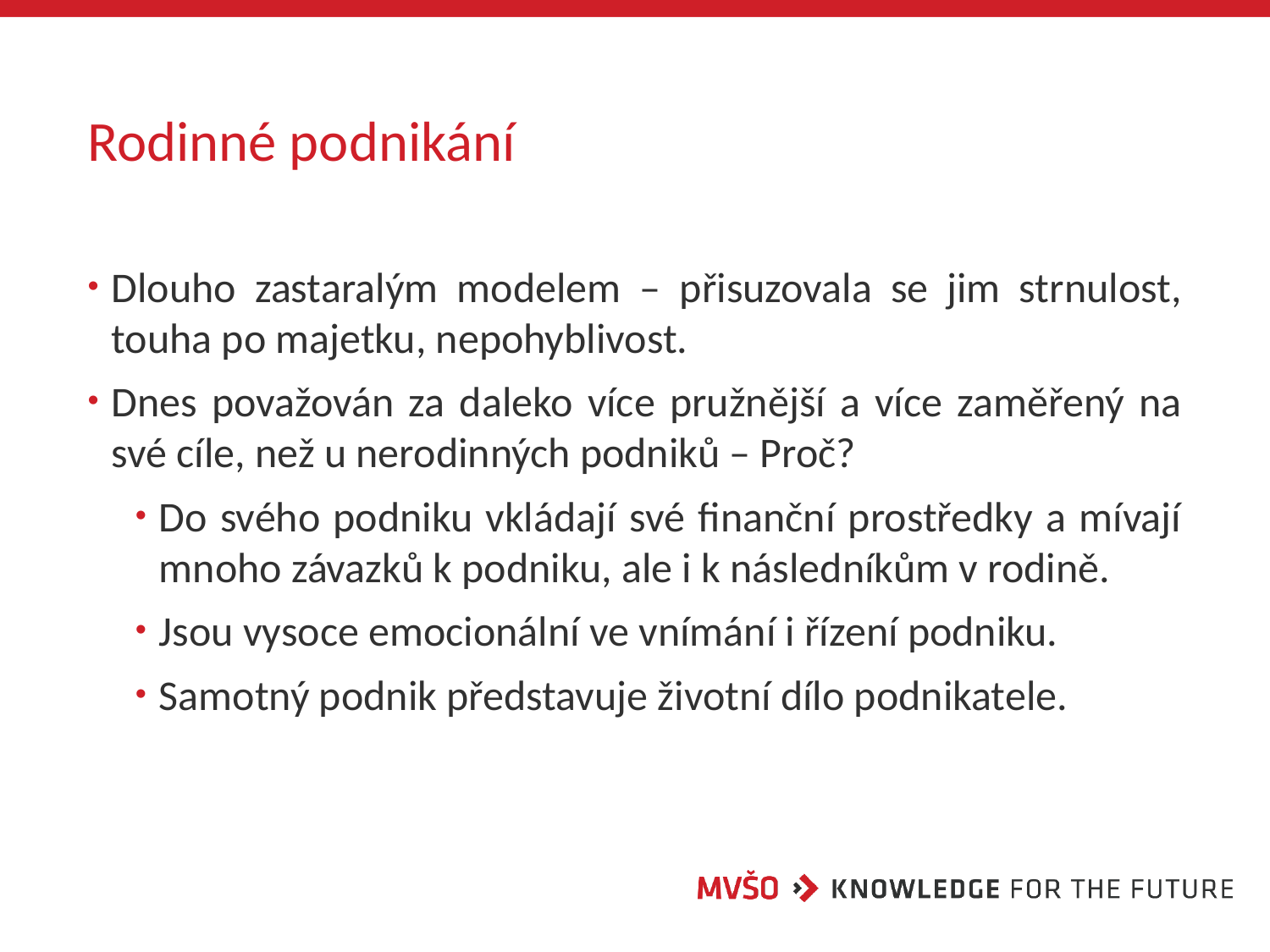

# Rodinné podnikání
Dlouho zastaralým modelem – přisuzovala se jim strnulost, touha po majetku, nepohyblivost.
Dnes považován za daleko více pružnější a více zaměřený na své cíle, než u nerodinných podniků – Proč?
Do svého podniku vkládají své finanční prostředky a mívají mnoho závazků k podniku, ale i k následníkům v rodině.
Jsou vysoce emocionální ve vnímání i řízení podniku.
Samotný podnik představuje životní dílo podnikatele.